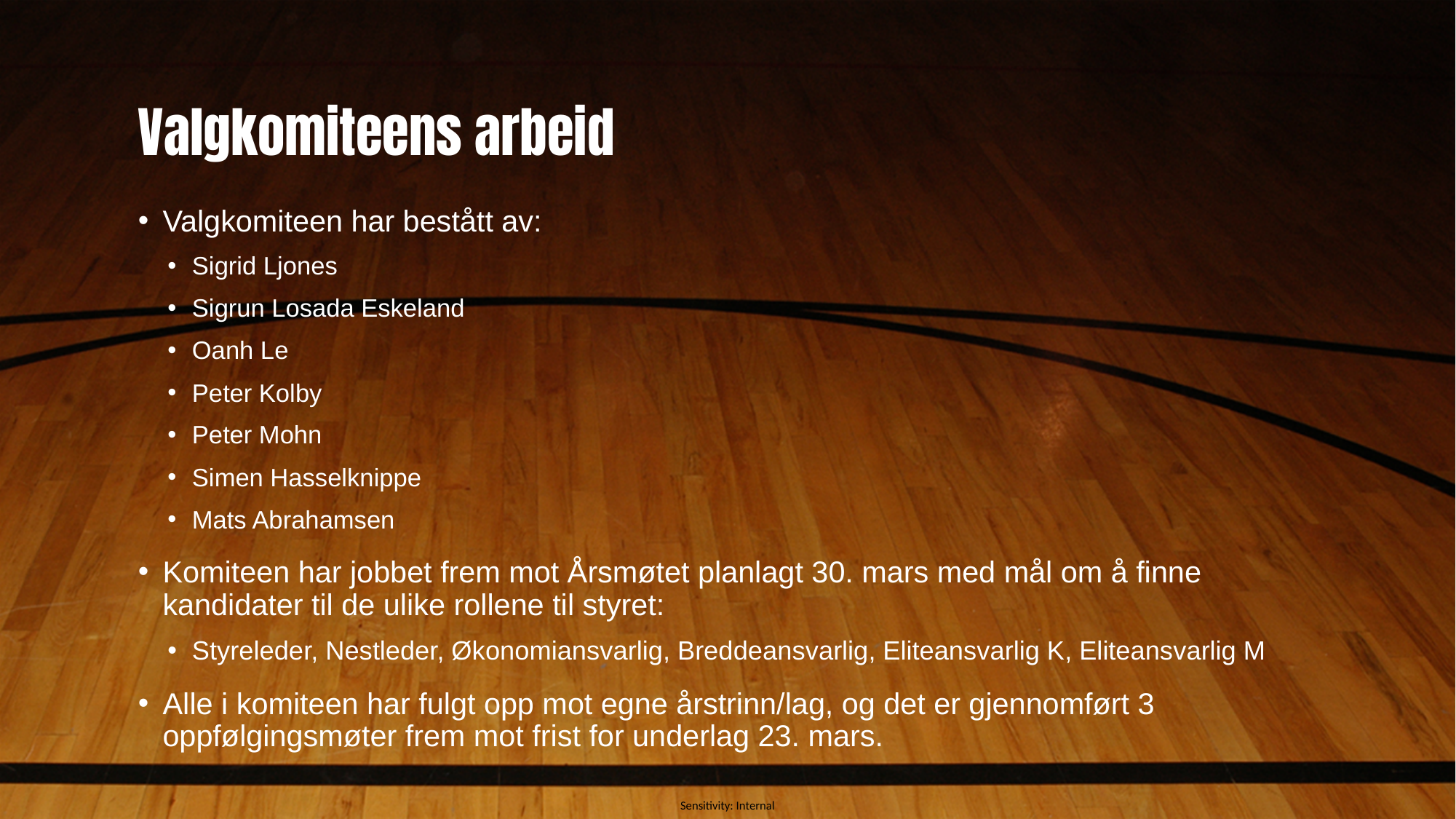

# Valgkomiteens arbeid
Valgkomiteen har bestått av:
Sigrid Ljones
Sigrun Losada Eskeland
Oanh Le
Peter Kolby
Peter Mohn
Simen Hasselknippe
Mats Abrahamsen
Komiteen har jobbet frem mot Årsmøtet planlagt 30. mars med mål om å finne kandidater til de ulike rollene til styret:
Styreleder, Nestleder, Økonomiansvarlig, Breddeansvarlig, Eliteansvarlig K, Eliteansvarlig M
Alle i komiteen har fulgt opp mot egne årstrinn/lag, og det er gjennomført 3 oppfølgingsmøter frem mot frist for underlag 23. mars.